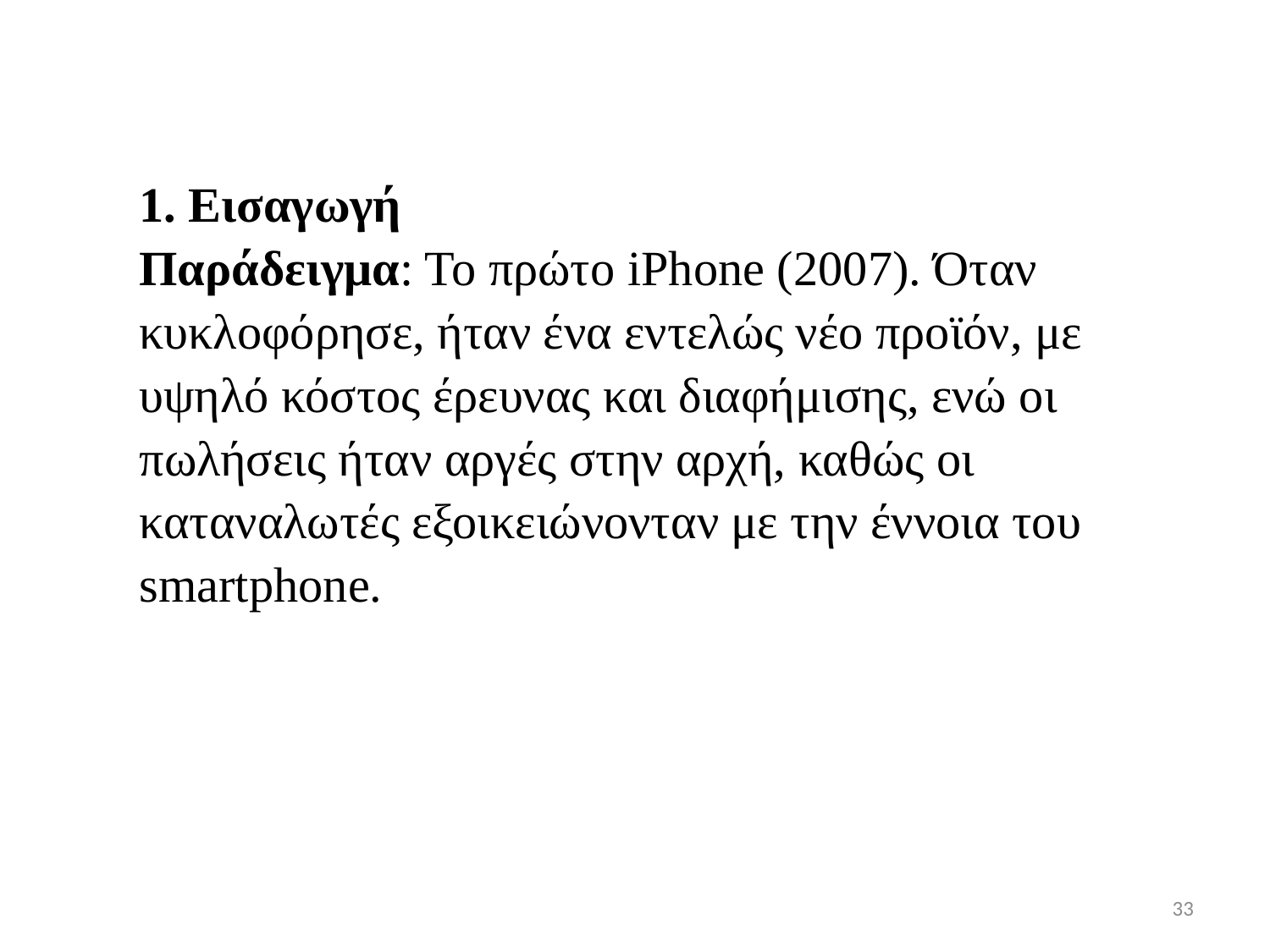

1. Εισαγωγή
Παράδειγμα: Το πρώτο iPhone (2007). Όταν κυκλοφόρησε, ήταν ένα εντελώς νέο προϊόν, με υψηλό κόστος έρευνας και διαφήμισης, ενώ οι πωλήσεις ήταν αργές στην αρχή, καθώς οι καταναλωτές εξοικειώνονταν με την έννοια του smartphone.

33